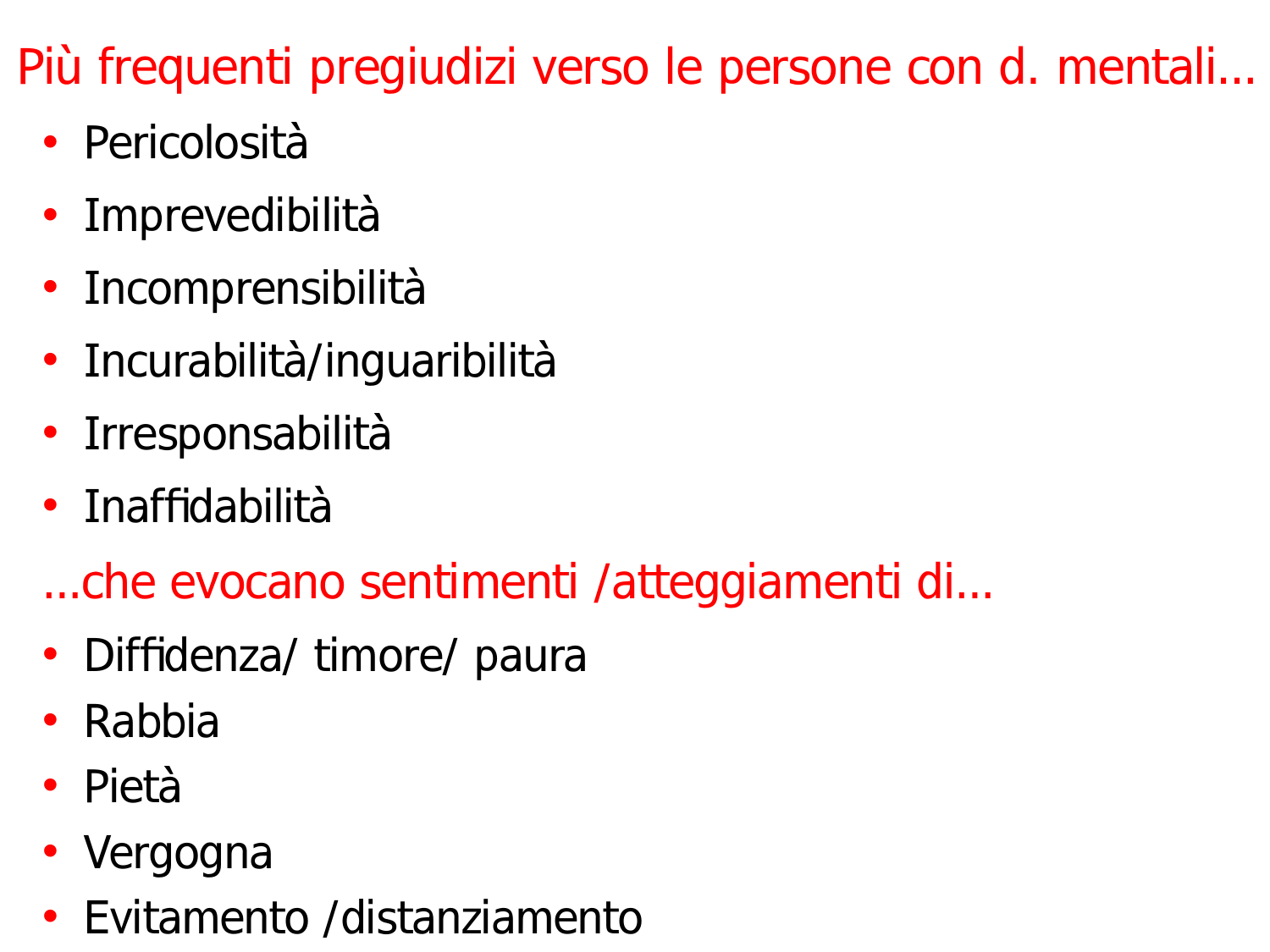

# Più frequenti pregiudizi verso le persone con d. mentali…
Pericolosità
Imprevedibilità
Incomprensibilità
Incurabilità/inguaribilità
Irresponsabilità
Inaffidabilità
…che evocano sentimenti /atteggiamenti di…
Diffidenza/ timore/ paura
Rabbia
Pietà
Vergogna
Evitamento /distanziamento